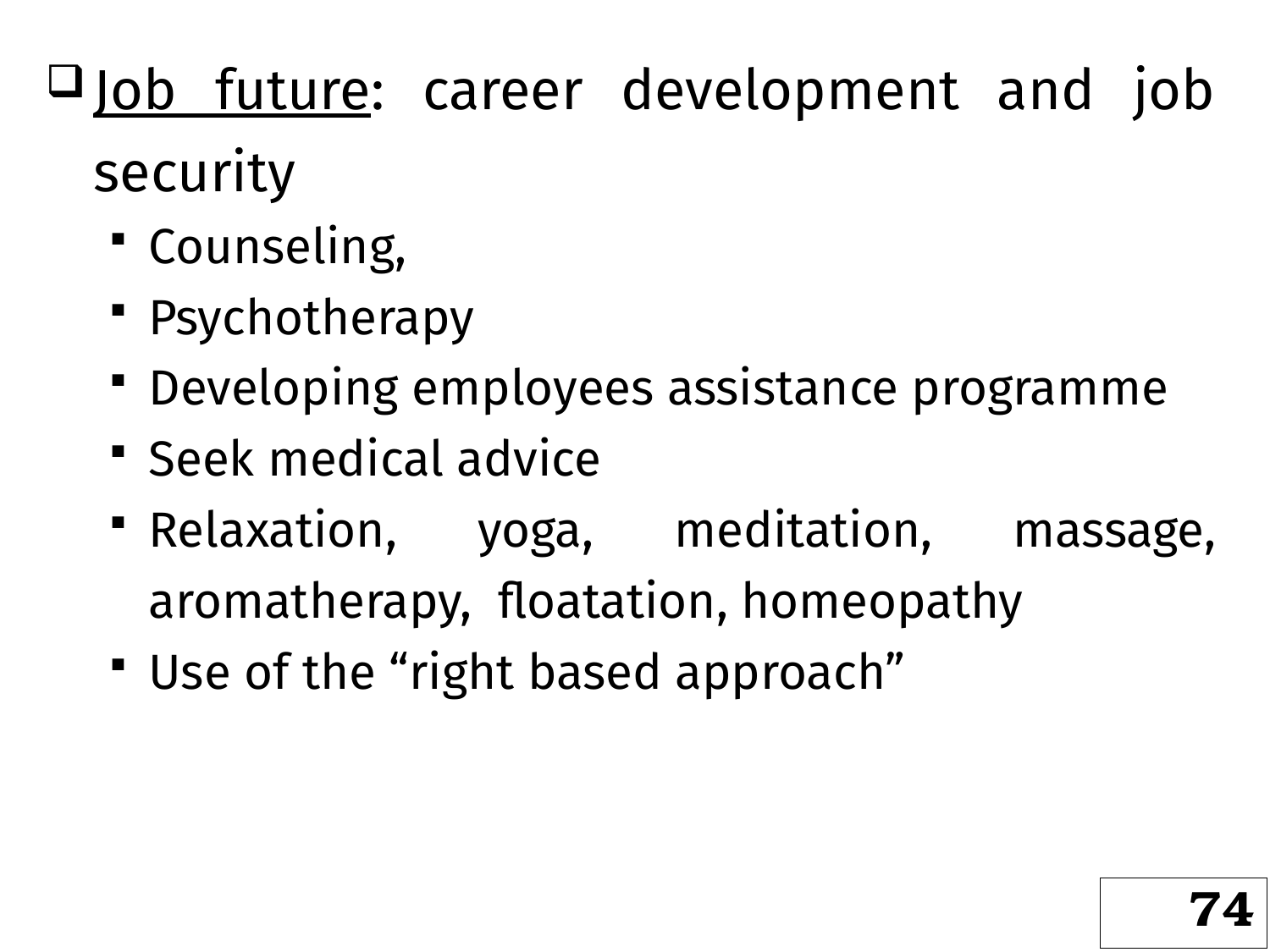

Job future: career development and job security
Counseling,
Psychotherapy
Developing employees assistance programme
Seek medical advice
Relaxation, yoga, meditation, massage, aromatherapy,  floatation, homeopathy
Use of the “right based approach”

74